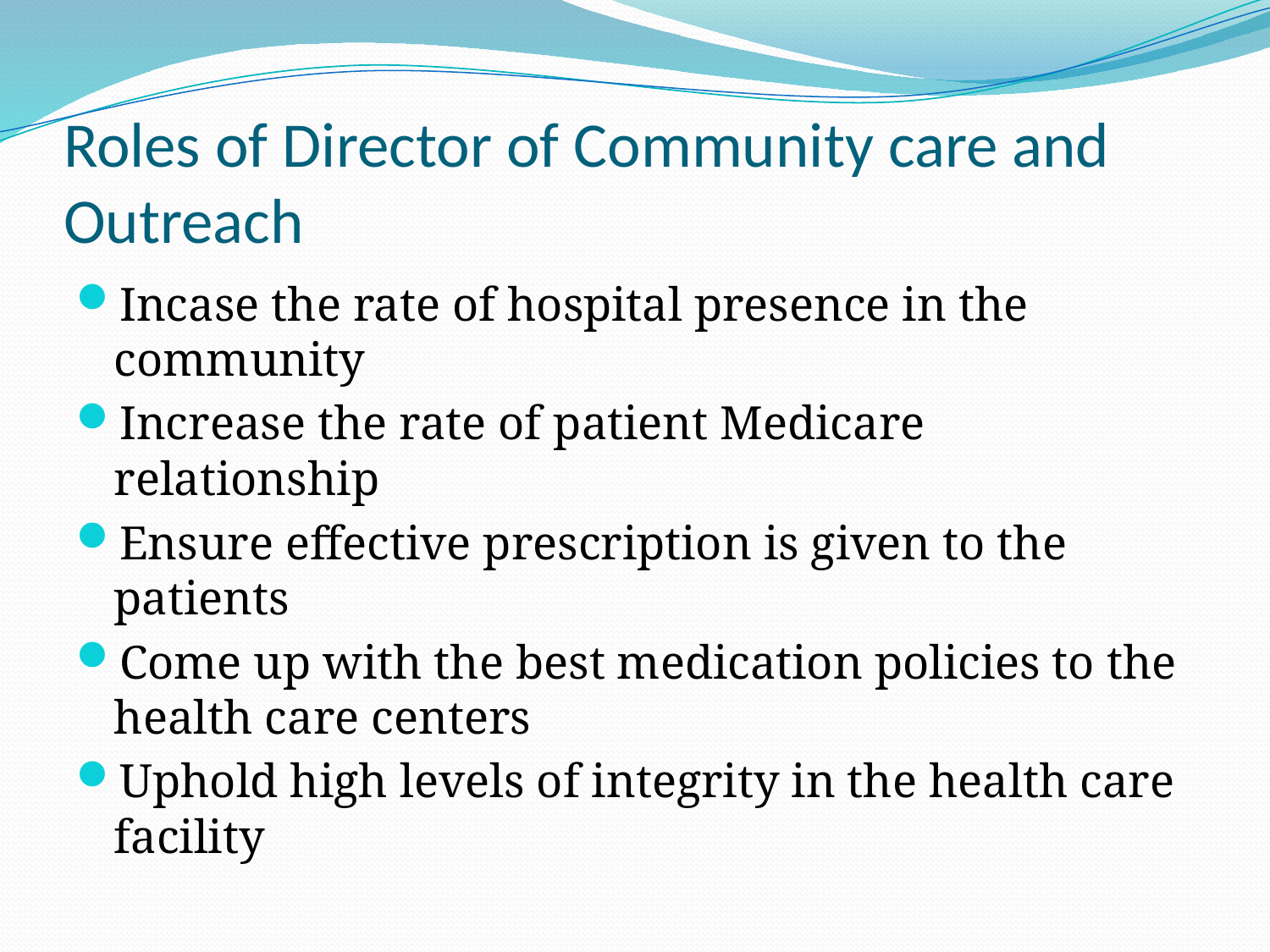

# Roles of Director of Community care and Outreach
Incase the rate of hospital presence in the community
Increase the rate of patient Medicare relationship
Ensure effective prescription is given to the patients
Come up with the best medication policies to the health care centers
Uphold high levels of integrity in the health care facility